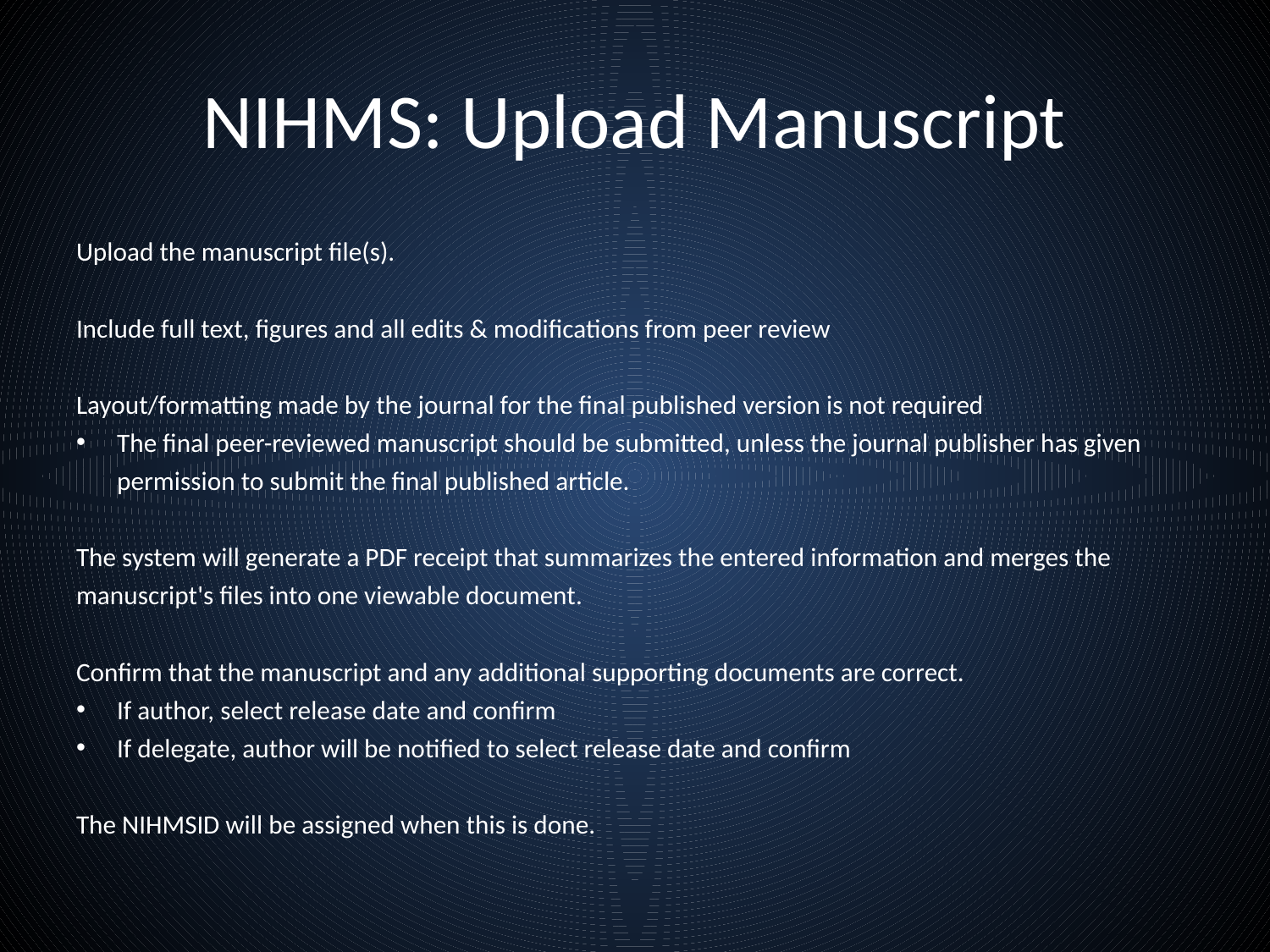

# NIHMS: Upload Manuscript
Upload the manuscript file(s).

Include full text, figures and all edits & modifications from peer review

Layout/formatting made by the journal for the final published version is not required
The final peer-reviewed manuscript should be submitted, unless the journal publisher has given permission to submit the final published article.

The system will generate a PDF receipt that summarizes the entered information and merges the manuscript's files into one viewable document.

Confirm that the manuscript and any additional supporting documents are correct.
If author, select release date and confirm
If delegate, author will be notified to select release date and confirm

The NIHMSID will be assigned when this is done.